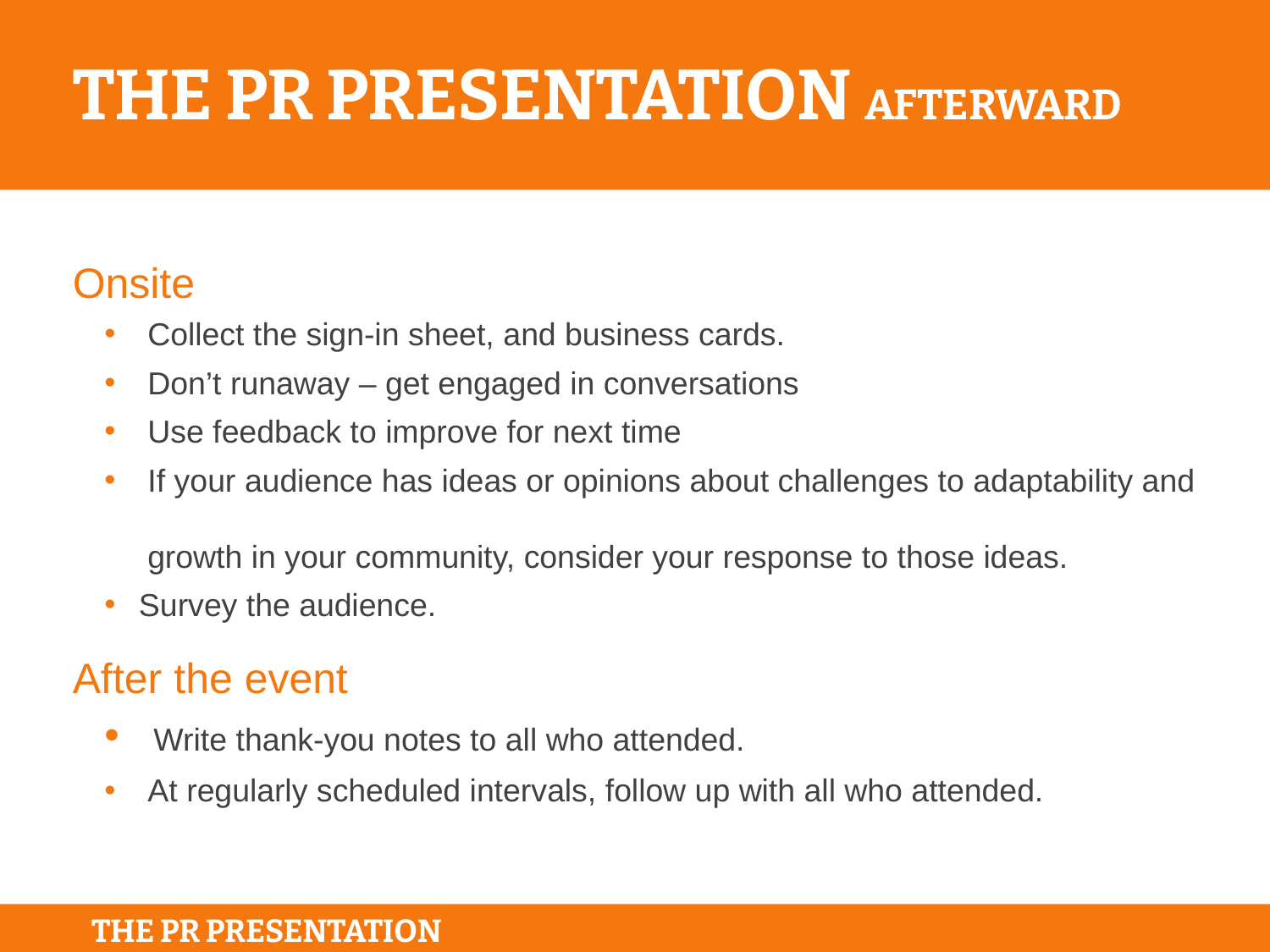

# The PR Presentation Afterward
Onsite
  Collect the sign-in sheet, and business cards.
  Don’t runaway – get engaged in conversations
  Use feedback to improve for next time
  If your audience has ideas or opinions about challenges to adaptability and
  growth in your community, consider your response to those ideas.
 Survey the audience.
After the event
  Write thank-you notes to all who attended.
  At regularly scheduled intervals, follow up with all who attended.

THE PR PRESENTATION